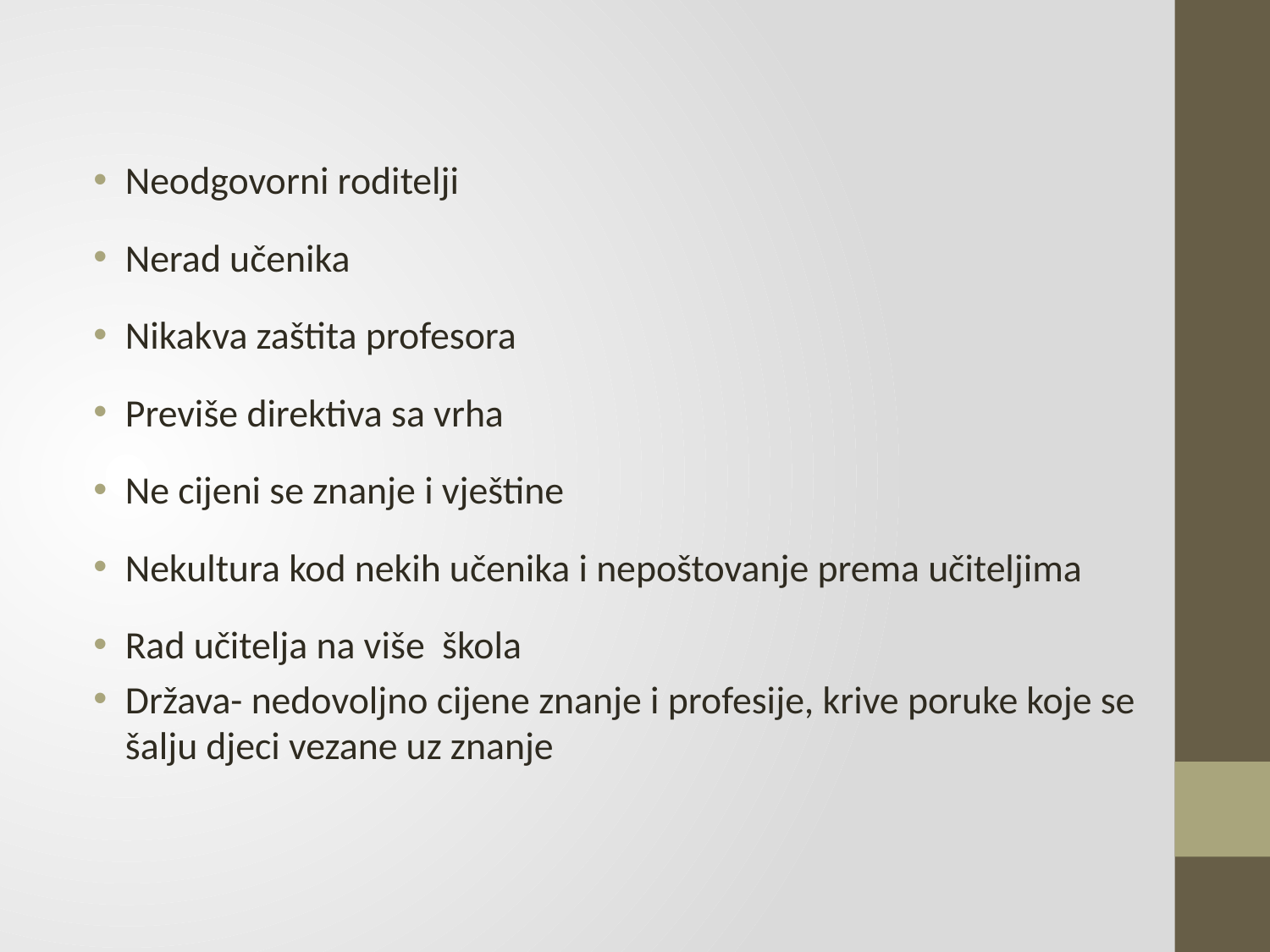

Neodgovorni roditelji
Nerad učenika
Nikakva zaštita profesora
Previše direktiva sa vrha
Ne cijeni se znanje i vještine
Nekultura kod nekih učenika i nepoštovanje prema učiteljima
Rad učitelja na više  škola
Država- nedovoljno cijene znanje i profesije, krive poruke koje se šalju djeci vezane uz znanje